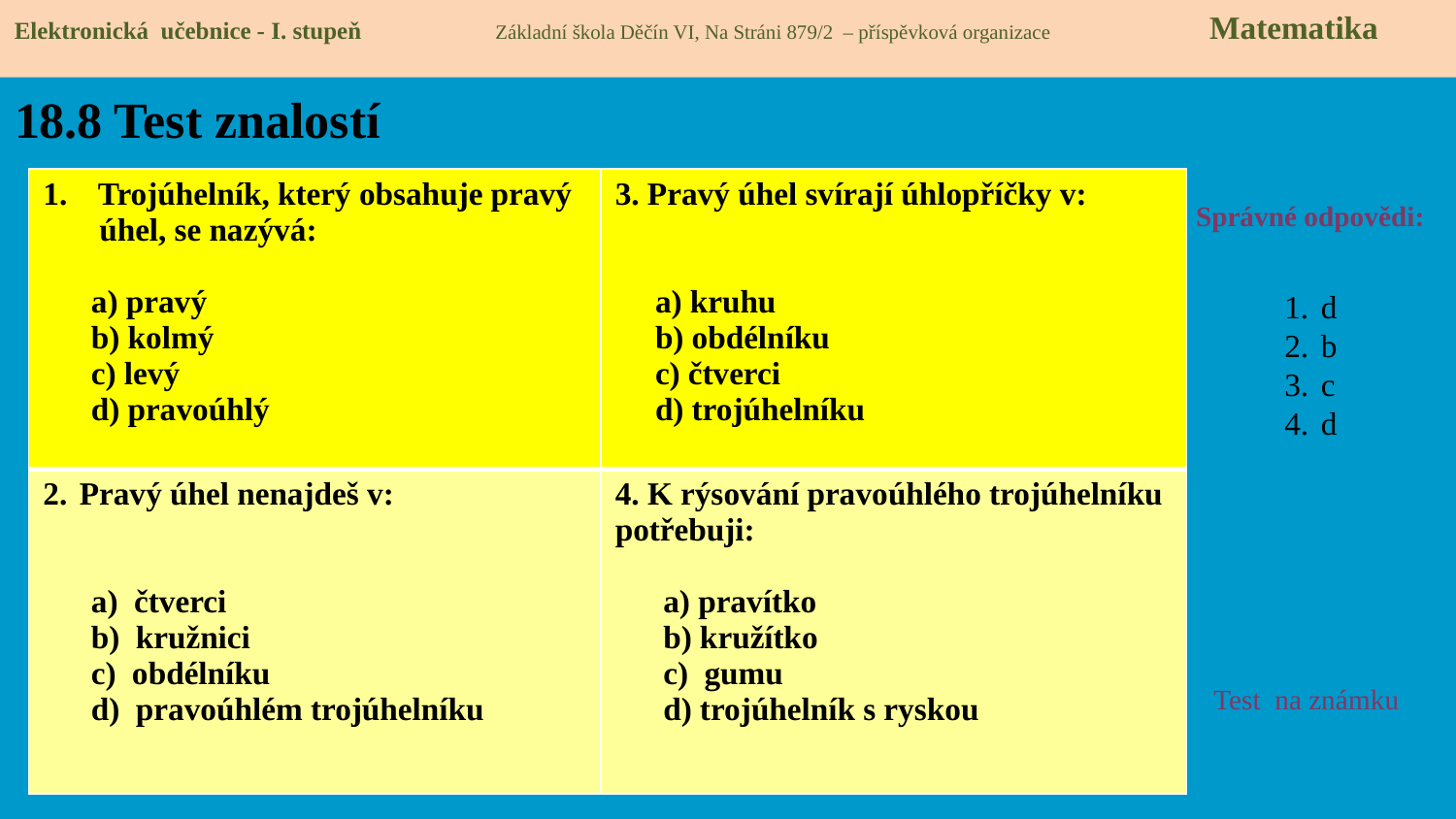

Elektronická  učebnice - I. stupeň                      Základní škola Děčín VI, Na Stráni 879/2  – příspěvková organizace                       	      Matematika

# 18.8 Test znalostí
| Trojúhelník, který obsahuje pravý úhel, se nazývá: a) pravý b) kolmý c) levý d) pravoúhlý | 3. Pravý úhel svírají úhlopříčky v: a) kruhu b) obdélníku c) čtverci d) trojúhelníku |
| --- | --- |
| Pravý úhel nenajdeš v: a) čtverci b) kružnici c) obdélníku d) pravoúhlém trojúhelníku | 4. K rýsování pravoúhlého trojúhelníku potřebuji: a) pravítko b) kružítko c) gumu d) trojúhelník s ryskou |
Správné odpovědi:

d
b
c
d

Test  na známku